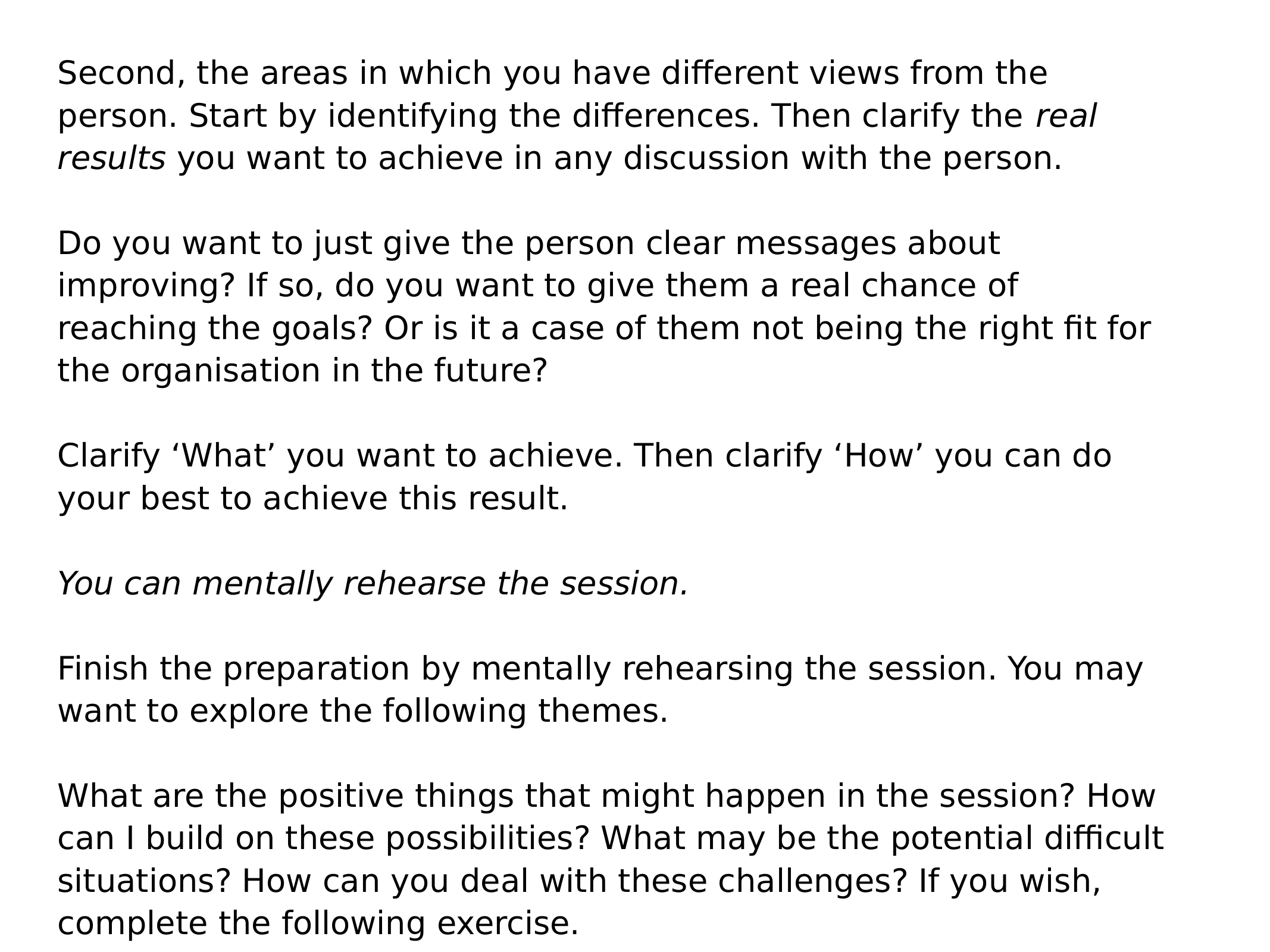

Second, the areas in which you have different views from the person. Start by identifying the differences. Then clarify the real results you want to achieve in any discussion with the person.

Do you want to just give the person clear messages about improving? If so, do you want to give them a real chance of reaching the goals? Or is it a case of them not being the right fit for the organisation in the future?

Clarify ‘What’ you want to achieve. Then clarify ‘How’ you can do your best to achieve this result.

You can mentally rehearse the session.

Finish the preparation by mentally rehearsing the session. You may want to explore the following themes.

What are the positive things that might happen in the session? How can I build on these possibilities? What may be the potential difficult situations? How can you deal with these challenges? If you wish, complete the following exercise.